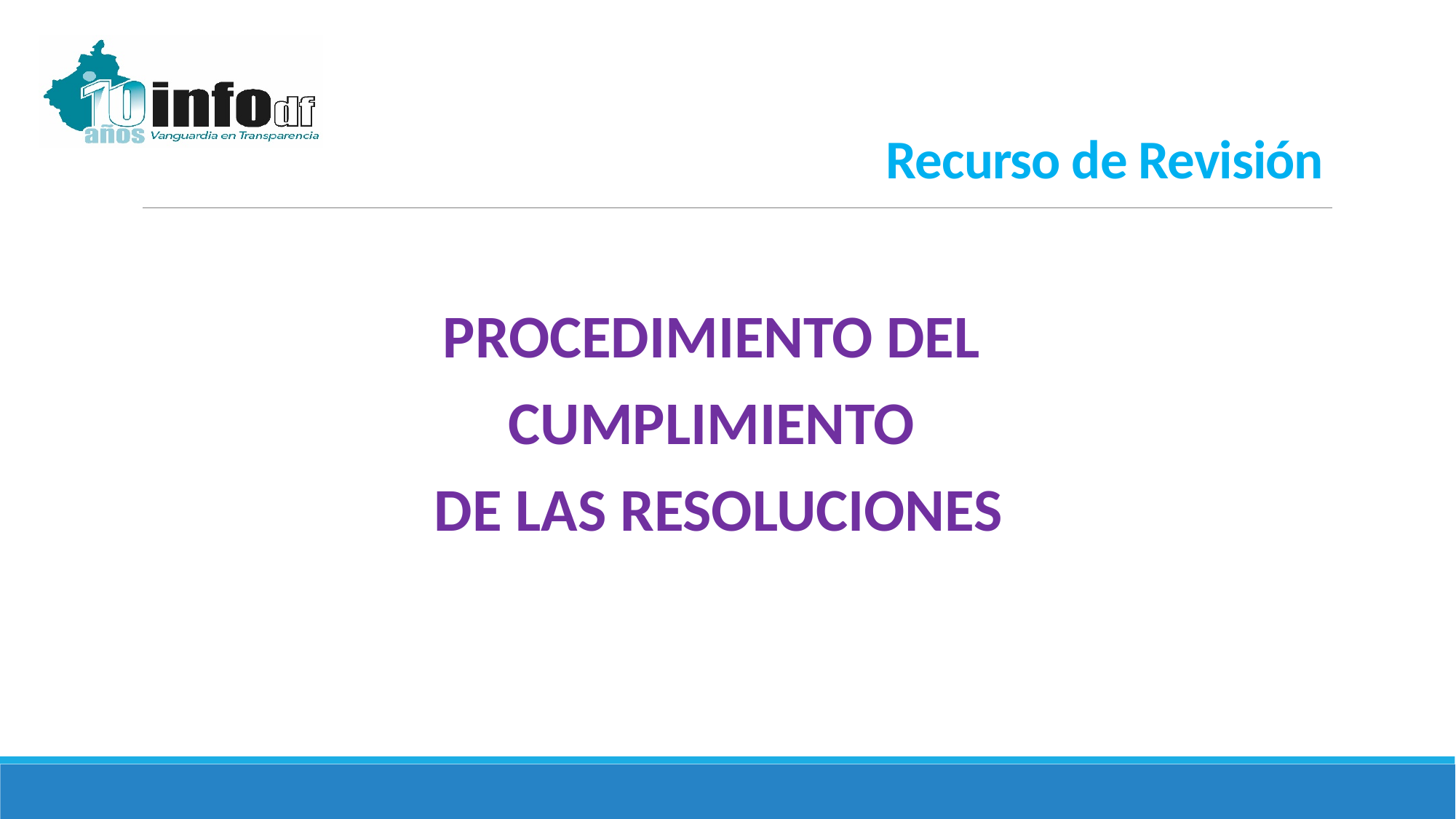

Recurso de Revisión
PROCEDIMIENTO DEL
CUMPLIMIENTO
DE LAS RESOLUCIONES